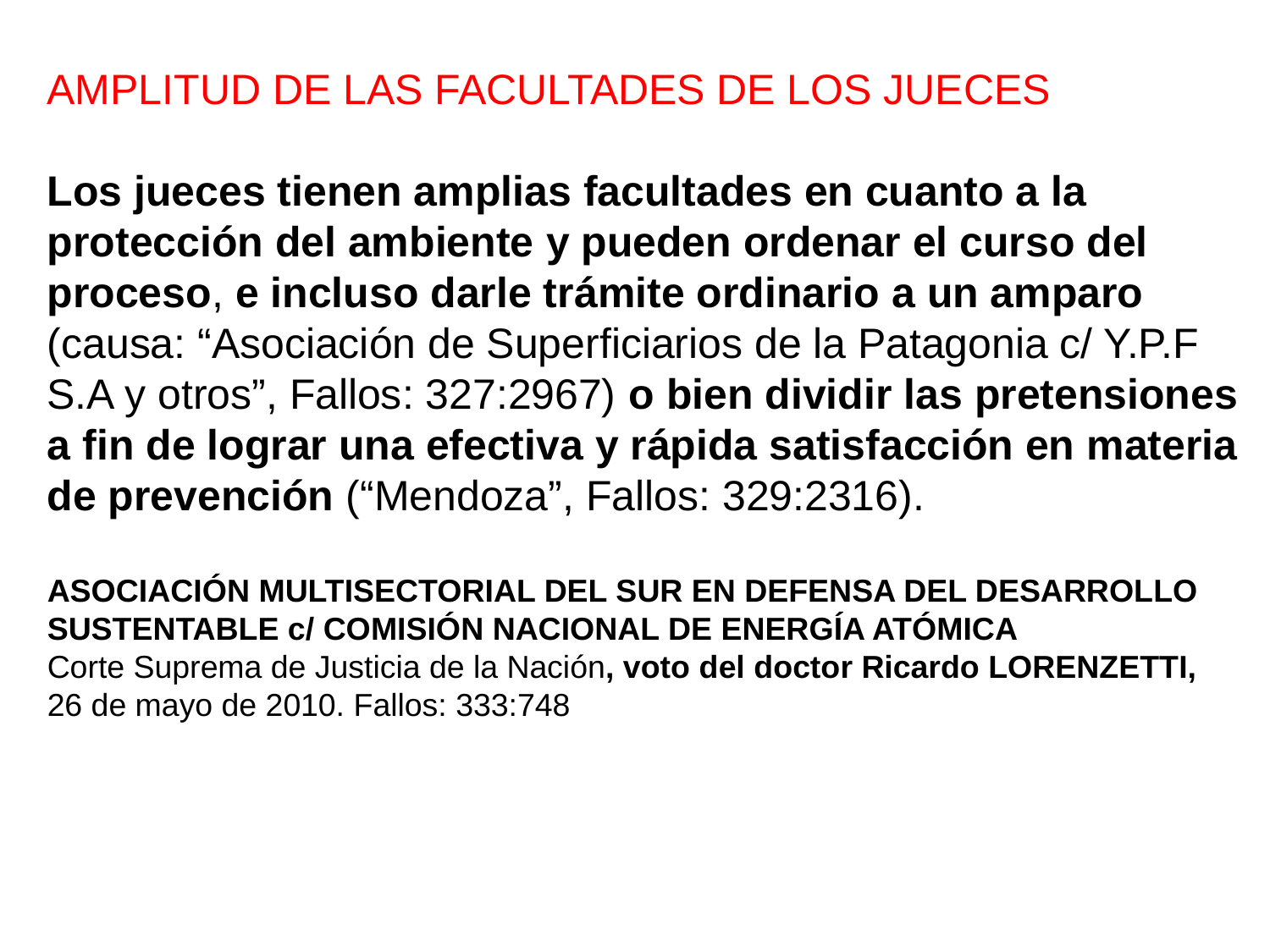

AMPLITUD DE LAS FACULTADES DE LOS JUECES

Los jueces tienen amplias facultades en cuanto a la
protección del ambiente y pueden ordenar el curso del
proceso, e incluso darle trámite ordinario a un amparo
(causa: “Asociación de Superficiarios de la Patagonia c/ Y.P.F
S.A y otros”, Fallos: 327:2967) o bien dividir las pretensiones
a fin de lograr una efectiva y rápida satisfacción en materia
de prevención (“Mendoza”, Fallos: 329:2316).

ASOCIACIÓN MULTISECTORIAL DEL SUR EN DEFENSA DEL DESARROLLO
SUSTENTABLE c/ COMISIÓN NACIONAL DE ENERGÍA ATÓMICA
Corte Suprema de Justicia de la Nación, voto del doctor Ricardo LORENZETTI,
26 de mayo de 2010. Fallos: 333:748